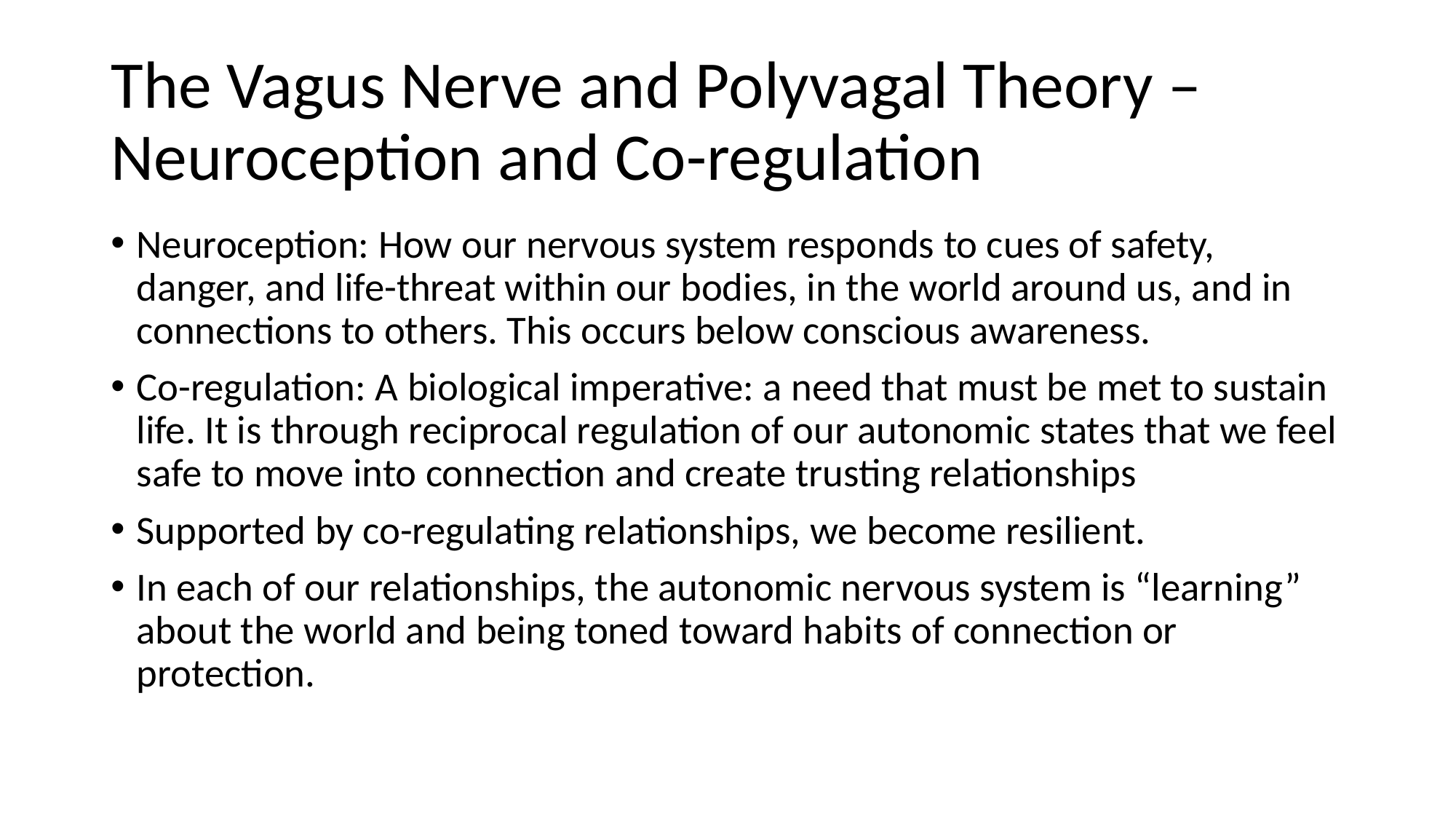

# The Vagus Nerve and Polyvagal Theory – Neuroception and Co-regulation
Neuroception: How our nervous system responds to cues of safety, danger, and life-threat within our bodies, in the world around us, and in connections to others. This occurs below conscious awareness.
Co-regulation: A biological imperative: a need that must be met to sustain life. It is through reciprocal regulation of our autonomic states that we feel safe to move into connection and create trusting relationships
Supported by co-regulating relationships, we become resilient.
In each of our relationships, the autonomic nervous system is “learning” about the world and being toned toward habits of connection or protection.